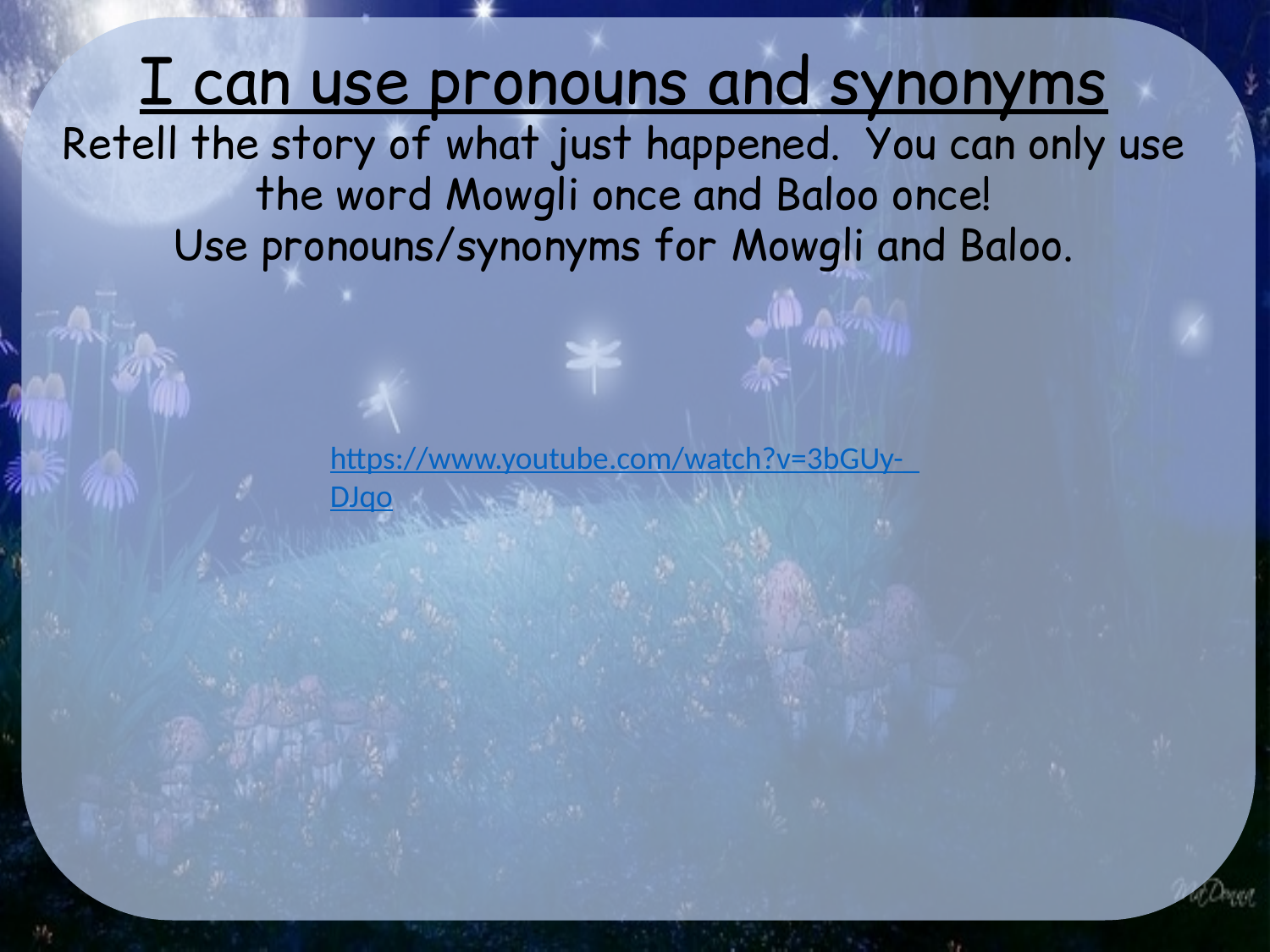

I can use pronouns and synonyms
Retell the story of what just happened.  You can only use the word Mowgli once and Baloo once!
Use pronouns/synonyms for Mowgli and Baloo.
https://www.youtube.com/watch?v=3bGUy-_DJqo